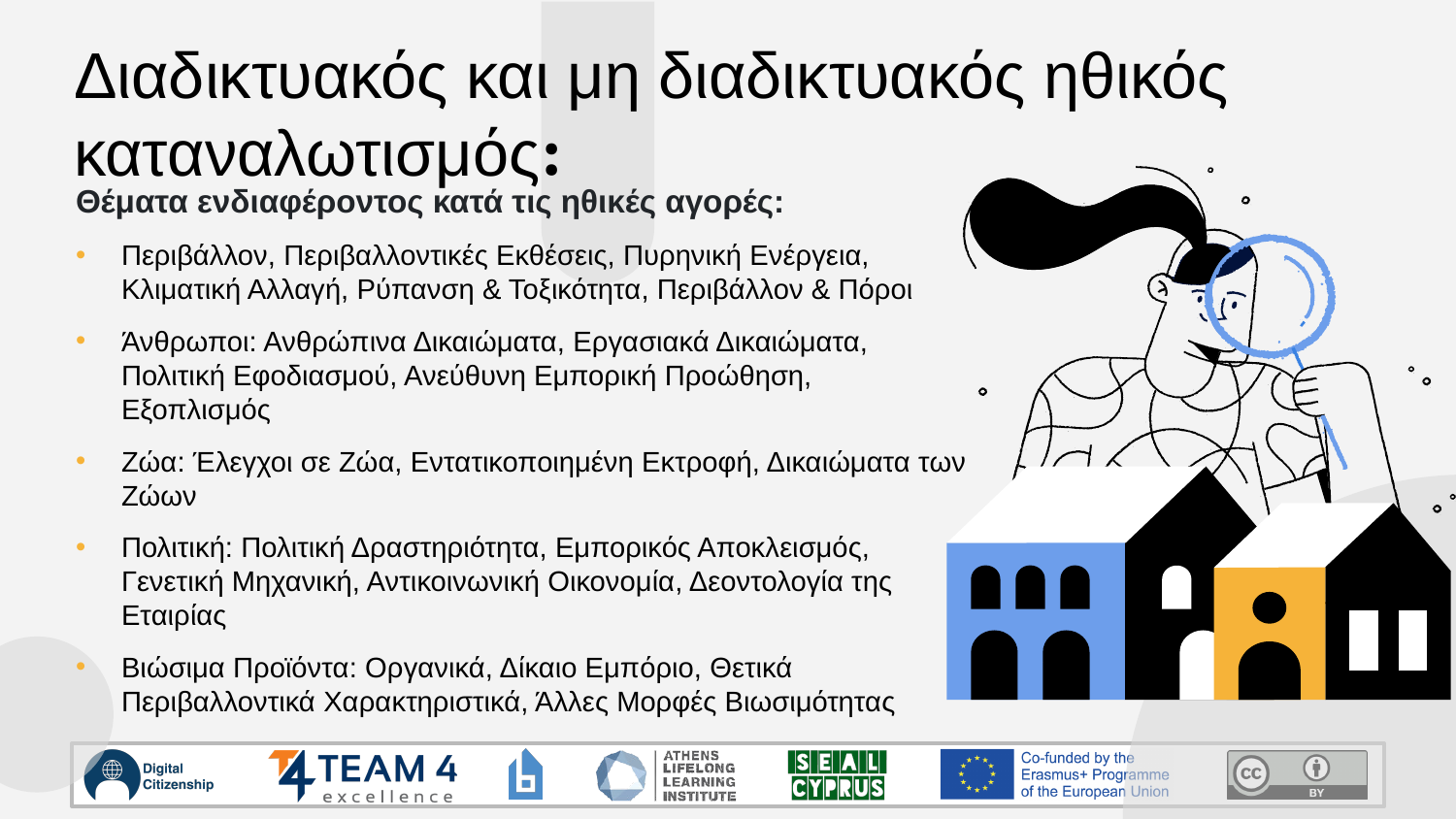

# Διαδικτυακός και μη διαδικτυακός ηθικός καταναλωτισμός:

Θέματα ενδιαφέροντος κατά τις ηθικές αγορές:
Περιβάλλον, Περιβαλλοντικές Εκθέσεις, Πυρηνική Ενέργεια, Κλιματική Αλλαγή, Ρύπανση & Τοξικότητα, Περιβάλλον & Πόροι
Άνθρωποι: Ανθρώπινα Δικαιώματα, Εργασιακά Δικαιώματα, Πολιτική Εφοδιασμού, Ανεύθυνη Εμπορική Προώθηση, Εξοπλισμός
Ζώα: Έλεγχοι σε Ζώα, Εντατικοποιημένη Εκτροφή, Δικαιώματα των Ζώων
Πολιτική: Πολιτική Δραστηριότητα, Εμπορικός Αποκλεισμός, Γενετική Μηχανική, Αντικοινωνική Οικονομία, Δεοντολογία της Εταιρίας
Βιώσιμα Προϊόντα: Οργανικά, Δίκαιο Εμπόριο, Θετικά Περιβαλλοντικά Χαρακτηριστικά, Άλλες Μορφές Βιωσιμότητας